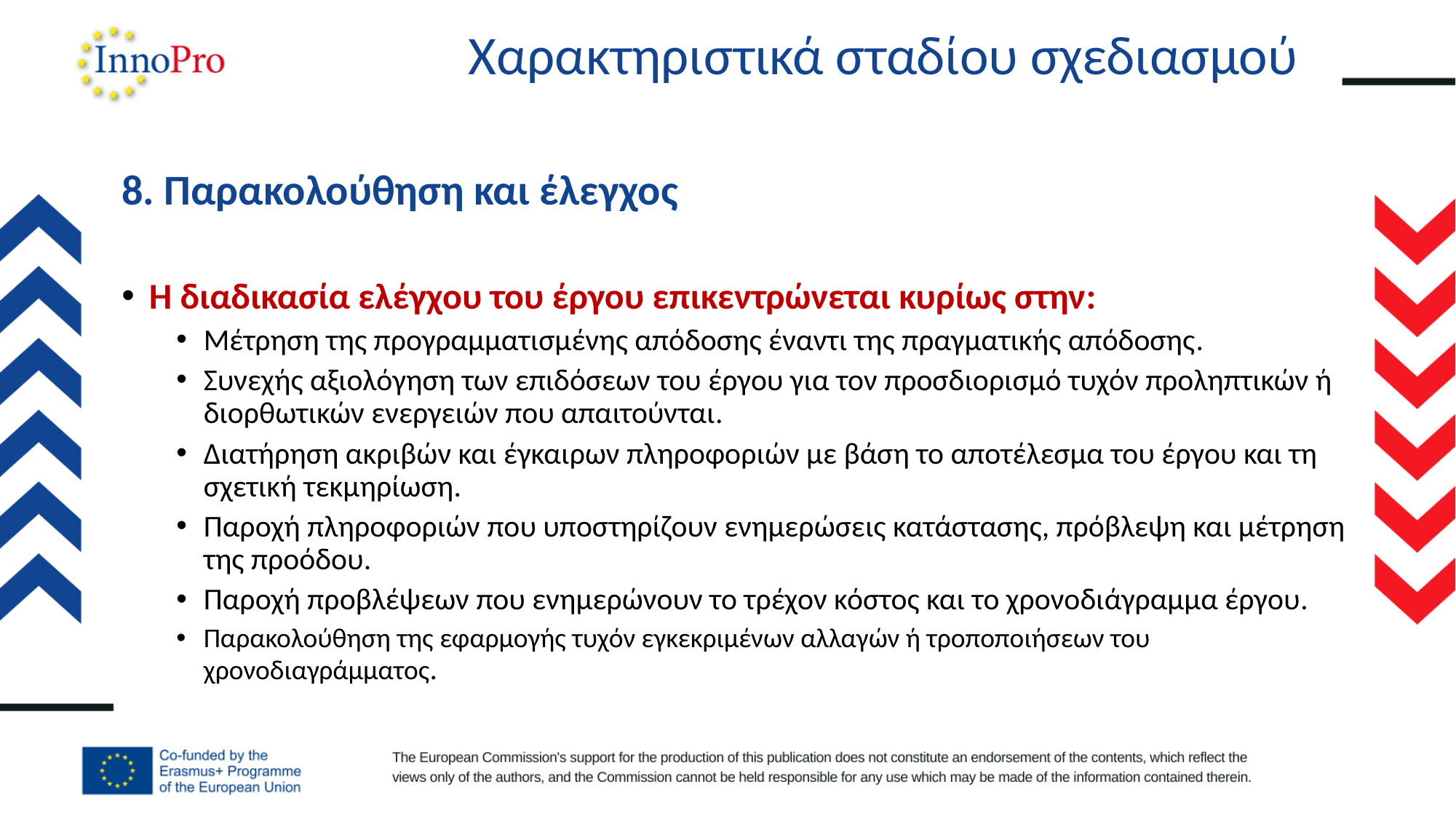

# Χαρακτηριστικά σταδίου σχεδιασμού

8. Παρακολούθηση και έλεγχος

Η διαδικασία ελέγχου του έργου επικεντρώνεται κυρίως στην:
Μέτρηση της προγραμματισμένης απόδοσης έναντι της πραγματικής απόδοσης.
Συνεχής αξιολόγηση των επιδόσεων του έργου για τον προσδιορισμό τυχόν προληπτικών ή διορθωτικών ενεργειών που απαιτούνται.
Διατήρηση ακριβών και έγκαιρων πληροφοριών με βάση το αποτέλεσμα του έργου και τη σχετική τεκμηρίωση.
Παροχή πληροφοριών που υποστηρίζουν ενημερώσεις κατάστασης, πρόβλεψη και μέτρηση της προόδου.
Παροχή προβλέψεων που ενημερώνουν το τρέχον κόστος και το χρονοδιάγραμμα έργου.
Παρακολούθηση της εφαρμογής τυχόν εγκεκριμένων αλλαγών ή τροποποιήσεων του χρονοδιαγράμματος.